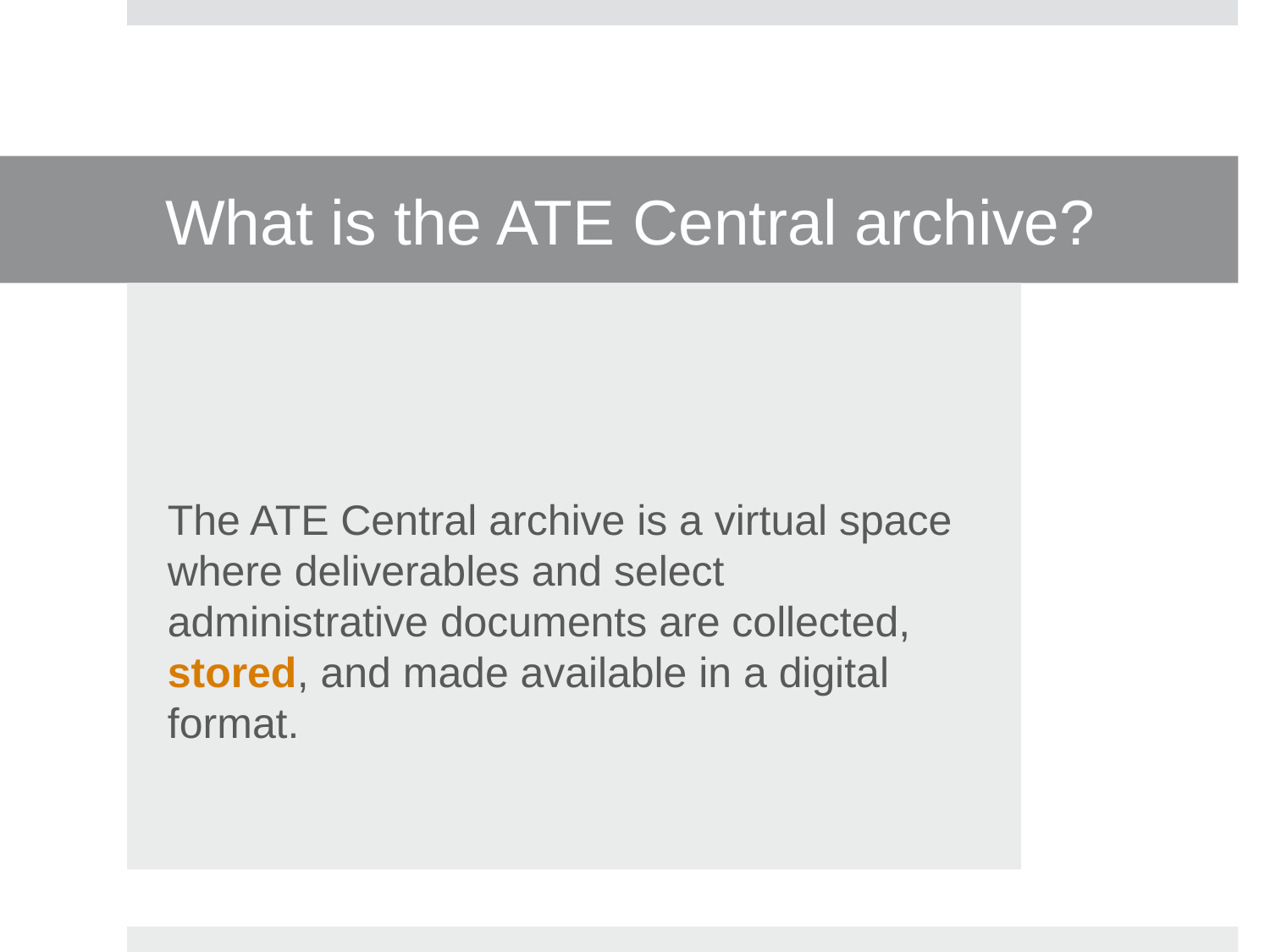

# What is the ATE Central archive?

The ATE Central archive is a virtual space where deliverables and select administrative documents are collected, stored, and made available in a digital format.